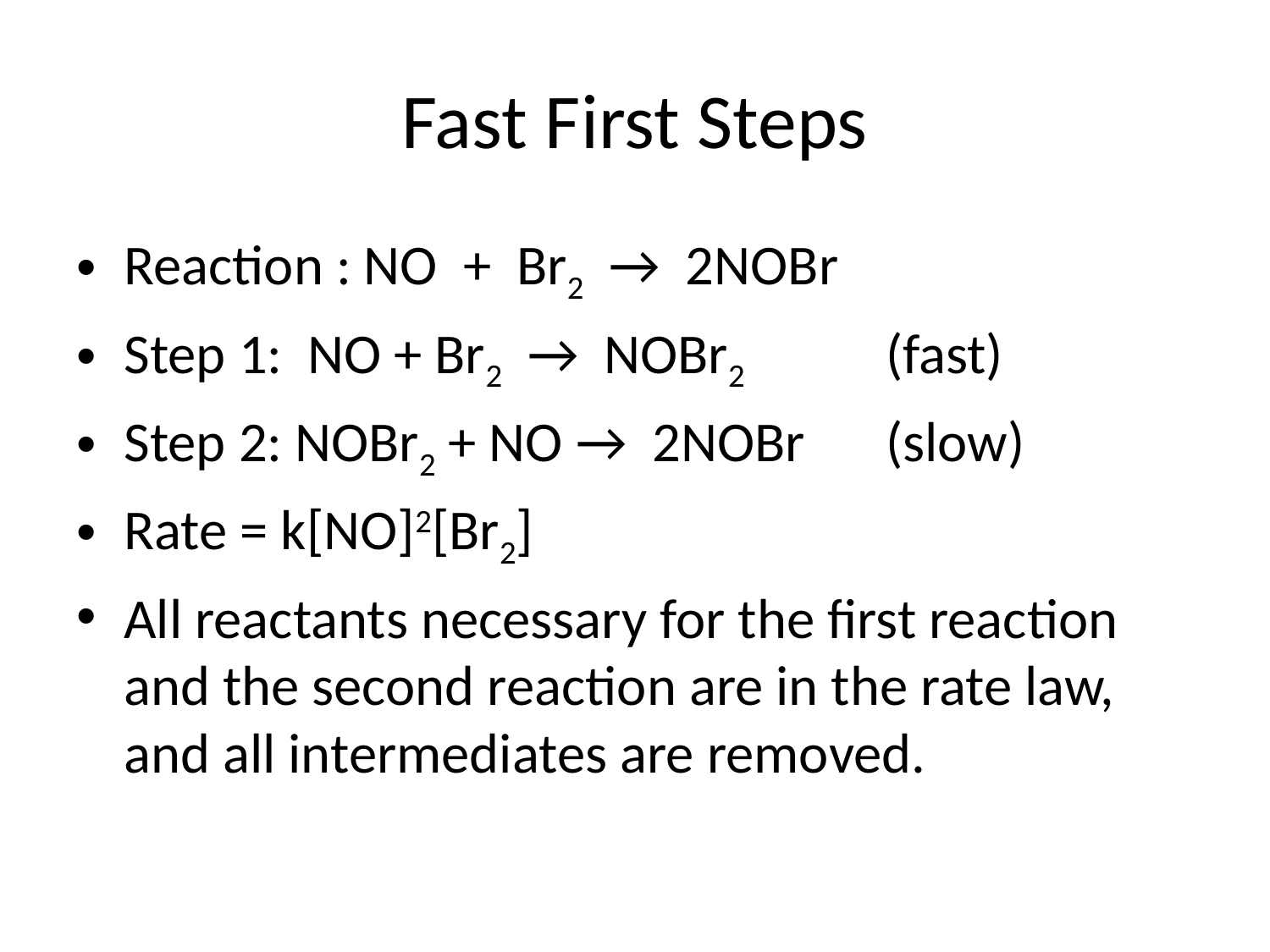

# Fast First Steps
Reaction : NO  +  Br2  →  2NOBr
Step 1:  NO + Br2  →  NOBr2     	(fast)
Step 2: NOBr2 + NO →  2NOBr 	(slow)
Rate = k[NO]2[Br2]
All reactants necessary for the first reaction and the second reaction are in the rate law, and all intermediates are removed.